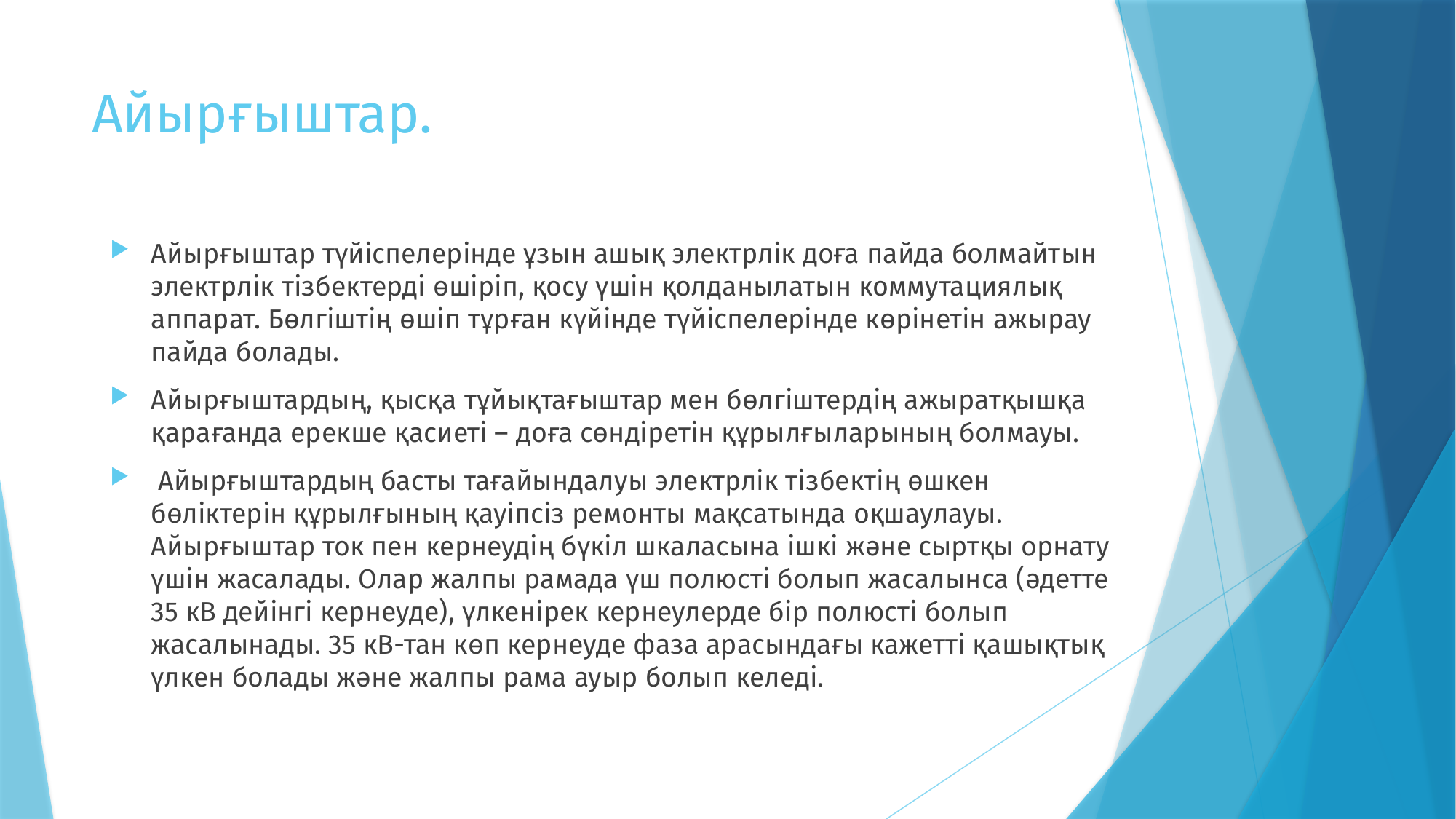

# Айырғыштар.
Айырғыштар түйіспелерінде ұзын ашық электрлік доға пайда болмайтын электрлік тізбектерді өшіріп, қосу үшін қолданылатын коммутациялық аппарат. Бөлгіштің өшіп тұрған күйінде түйіспелерінде көрінетін ажырау пайда болады.
Айырғыштардың, қысқа тұйықтағыштар мен бөлгіштердiң ажыратқышқа қарағанда ерекше қасиеті – доға сөндіретін құрылғыларының болмауы.
 Айырғыштардың басты тағайындалуы электрлік тізбектің өшкен бөліктерін құрылғының қауіпсіз ремонты мақсатында оқшаулауы. Айырғыштар ток пен кернеудің бүкіл шкаласына ішкі және сыртқы орнату үшін жасалады. Олар жалпы рамада үш полюсті болып жасалынса (әдетте 35 кВ дейінгі кернеуде), үлкенірек кернеулерде бір полюсті болып жасалынады. 35 кВ-тан көп кернеуде фаза арасындағы кажетті қашықтық үлкен болады және жалпы рама ауыр болып келеді.